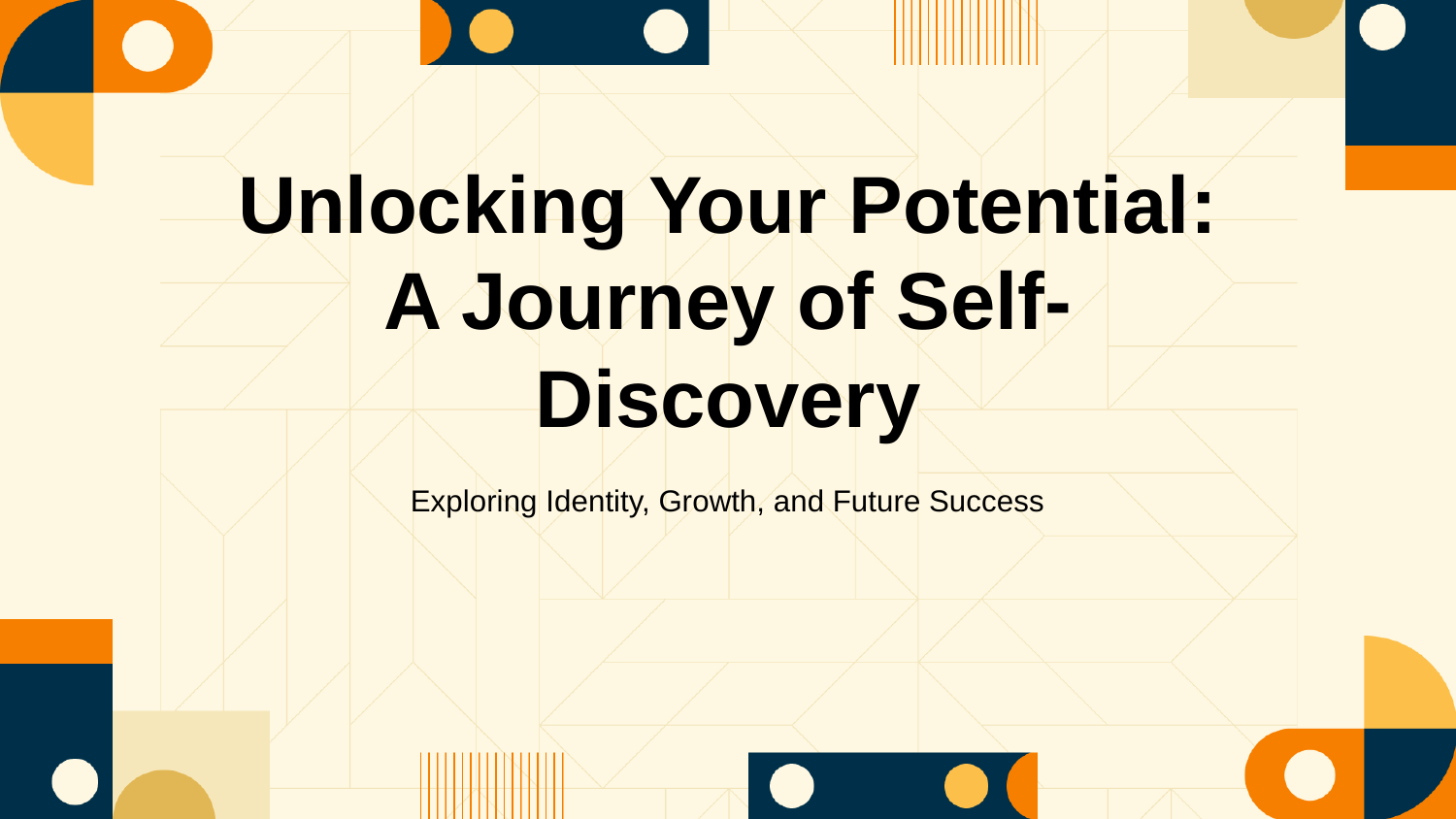

Unlocking Your Potential: A Journey of Self-Discovery
Exploring Identity, Growth, and Future Success